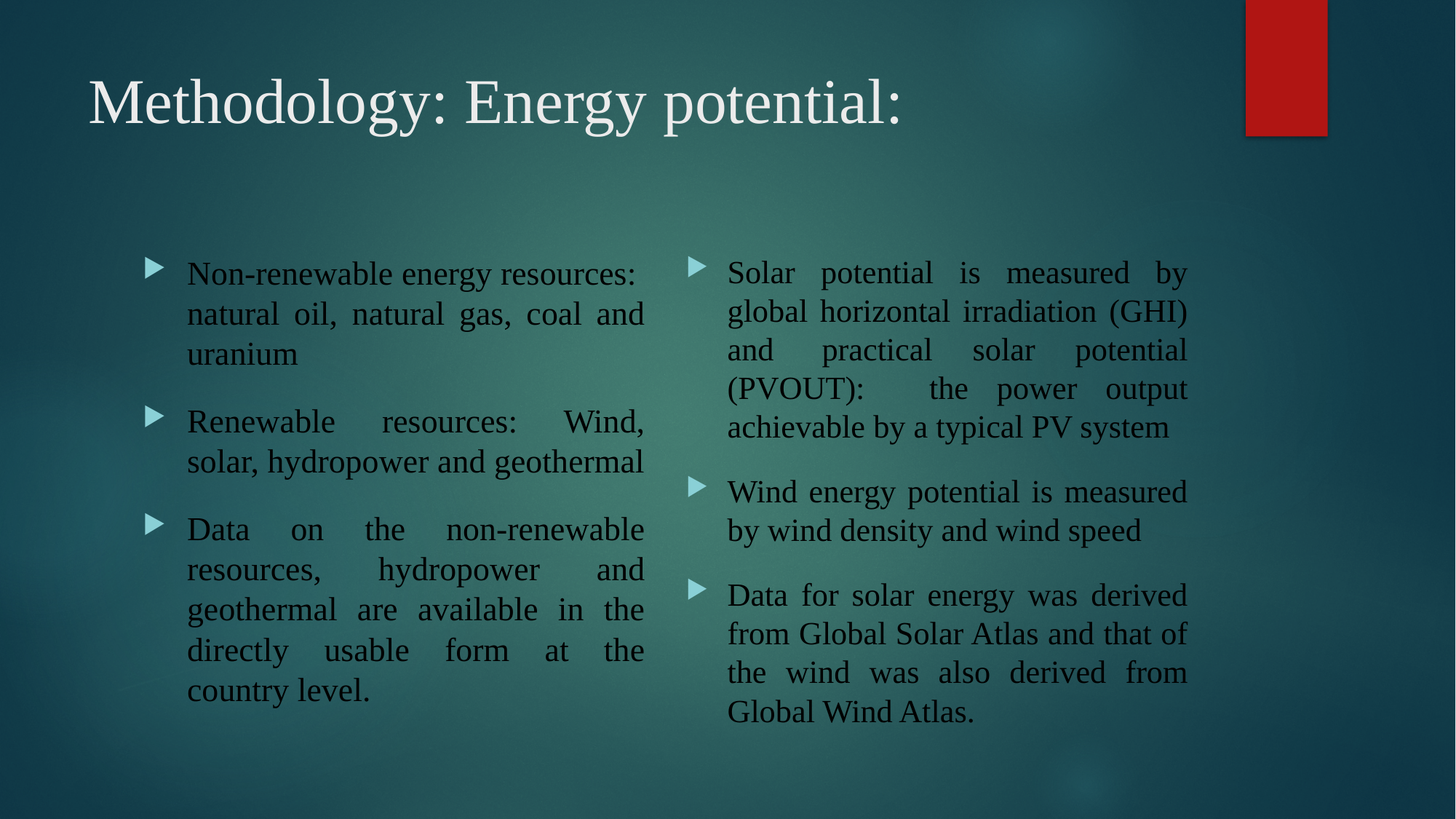

# Methodology: Energy potential:
Solar potential is measured by global horizontal irradiation (GHI) and  practical solar potential (PVOUT):   the power output achievable by a typical PV system
Wind energy potential is measured by wind density and wind speed
Data for solar energy was derived from Global Solar Atlas and that of the wind was also derived from Global Wind Atlas.

Non-renewable energy resources:  natural oil, natural gas, coal and uranium
Renewable resources: Wind, solar, hydropower and geothermal
Data on the non-renewable resources, hydropower and geothermal are available in the directly usable form at the country level.